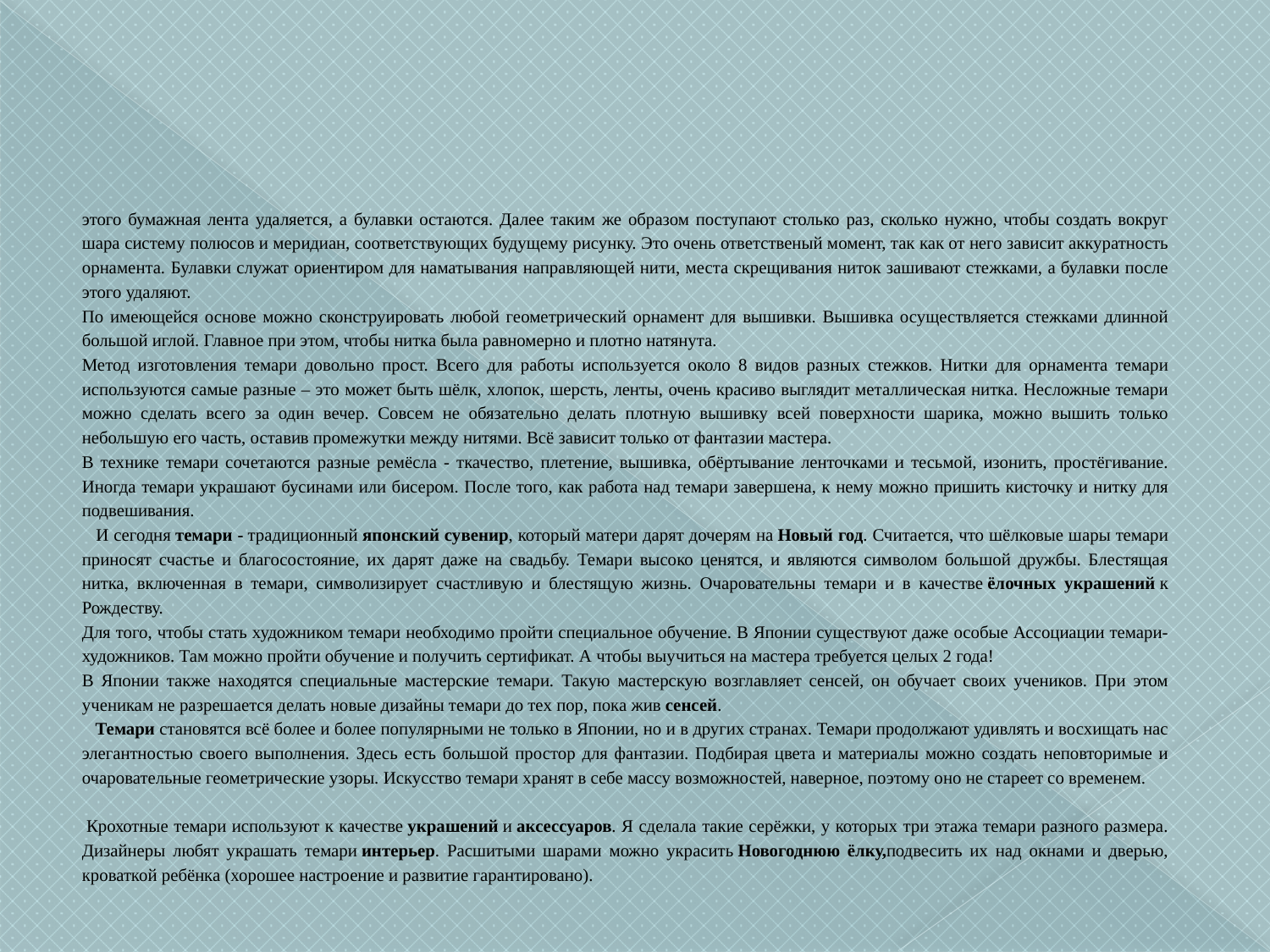

этого бумажная лента удаляется, а булавки остаются. Далее таким же образом поступают столько раз, сколько нужно, чтобы создать вокруг шара систему полюсов и меридиан, соответствующих будущему рисунку. Это очень ответственый момент, так как от него зависит аккуратность орнамента. Булавки служат ориентиром для наматывания направляющей нити, места скрещивания ниток зашивают стежками, а булавки после этого удаляют.
По имеющейся основе можно сконструировать любой геометрический орнамент для вышивки. Вышивка осуществляется стежками длинной большой иглой. Главное при этом, чтобы нитка была равномерно и плотно натянута.
Метод изготовления темари довольно прост. Всего для работы используется около 8 видов разных стежков. Нитки для орнамента темари используются самые разные – это может быть шёлк, хлопок, шерсть, ленты, очень красиво выглядит металлическая нитка. Несложные темари можно сделать всего за один вечер. Совсем не обязательно делать плотную вышивку всей поверхности шарика, можно вышить только небольшую его часть, оставив промежутки между нитями. Всё зависит только от фантазии мастера.
В технике темари сочетаются разные ремёсла - ткачество, плетение, вышивка, обёртывание ленточками и тесьмой, изонить, простёгивание. Иногда темари украшают бусинами или бисером. После того, как работа над темари завершена, к нему можно пришить кисточку и нитку для подвешивания.
   И сегодня темари - традиционный японский сувенир, который матери дарят дочерям на Новый год. Считается, что шёлковые шары темари приносят счастье и благосостояние, их дарят даже на свадьбу. Темари высоко ценятся, и являются символом большой дружбы. Блестящая нитка, включенная в темари, символизирует счастливую и блестящую жизнь. Очаровательны темари и в качестве ёлочных украшений к Рождеству.
Для того, чтобы стать художником темари необходимо пройти специальное обучение. В Японии существуют даже особые Ассоциации темари-художников. Там можно пройти обучение и получить сертификат. А чтобы выучиться на мастера требуется целых 2 года!
В Японии также находятся специальные мастерские темари. Такую мастерскую возглавляет сенсей, он обучает своих учеников. При этом ученикам не разрешается делать новые дизайны темари до тех пор, пока жив сенсей.
   Темари становятся всё более и более популярными не только в Японии, но и в других странах. Темари продолжают удивлять и восхищать нас элегантностью своего выполнения. Здесь есть большой простор для фантазии. Подбирая цвета и материалы можно создать неповторимые и очаровательные геометрические узоры. Искусство темари хранят в себе массу возможностей, наверное, поэтому оно не стареет со временем.
 Крохотные темари используют к качестве украшений и аксессуаров. Я сделала такие серёжки, у которых три этажа темари разного размера. Дизайнеры любят украшать темари интерьер. Расшитыми шарами можно украсить Новогоднюю ёлку,подвесить их над окнами и дверью, кроваткой ребёнка (хорошее настроение и развитие гарантировано).